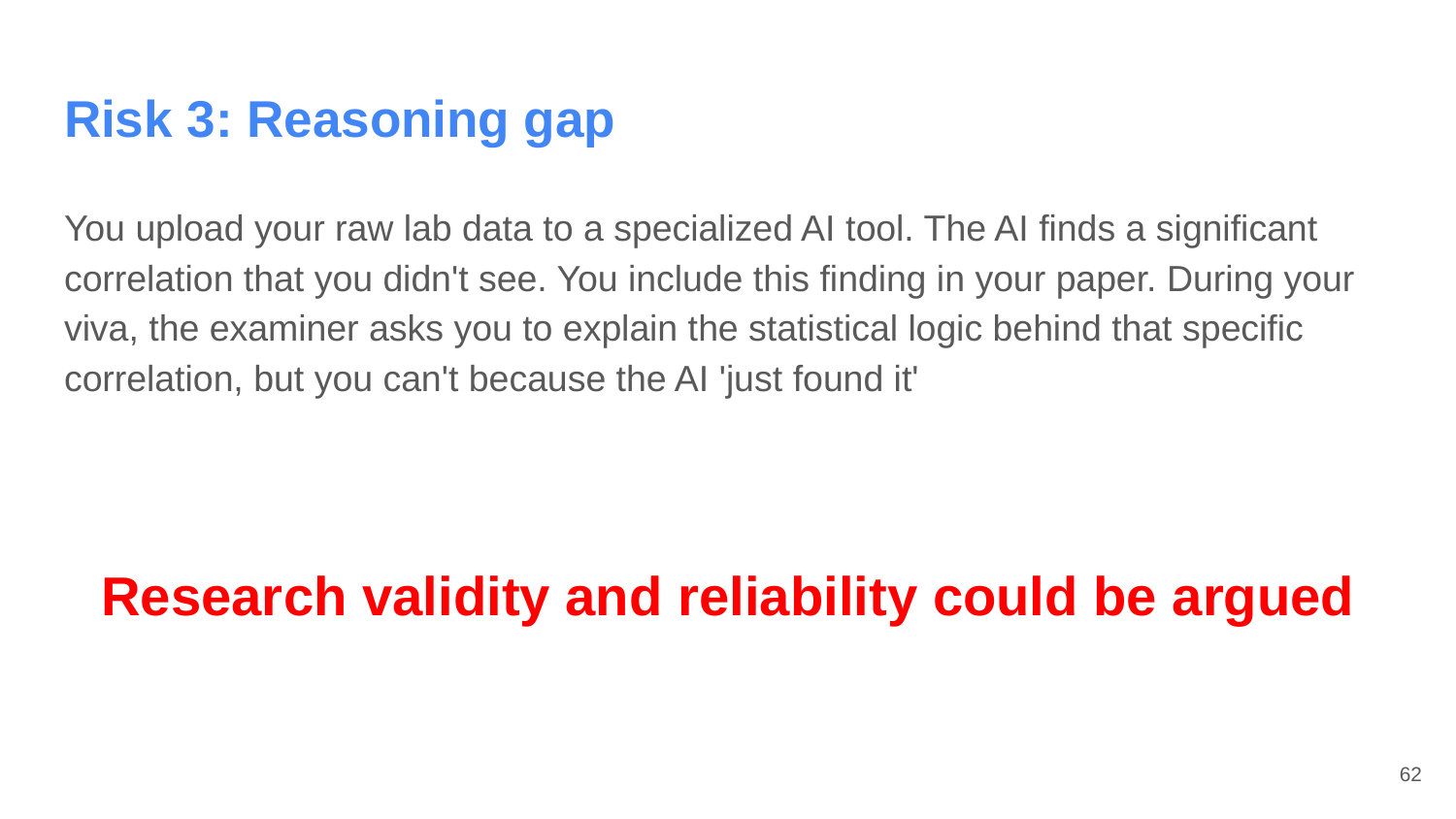

# Risk 3: Reasoning gap
You upload your raw lab data to a specialized AI tool. The AI finds a significant correlation that you didn't see. You include this finding in your paper. During your viva, the examiner asks you to explain the statistical logic behind that specific correlation, but you can't because the AI 'just found it'
Research validity and reliability could be argued
62